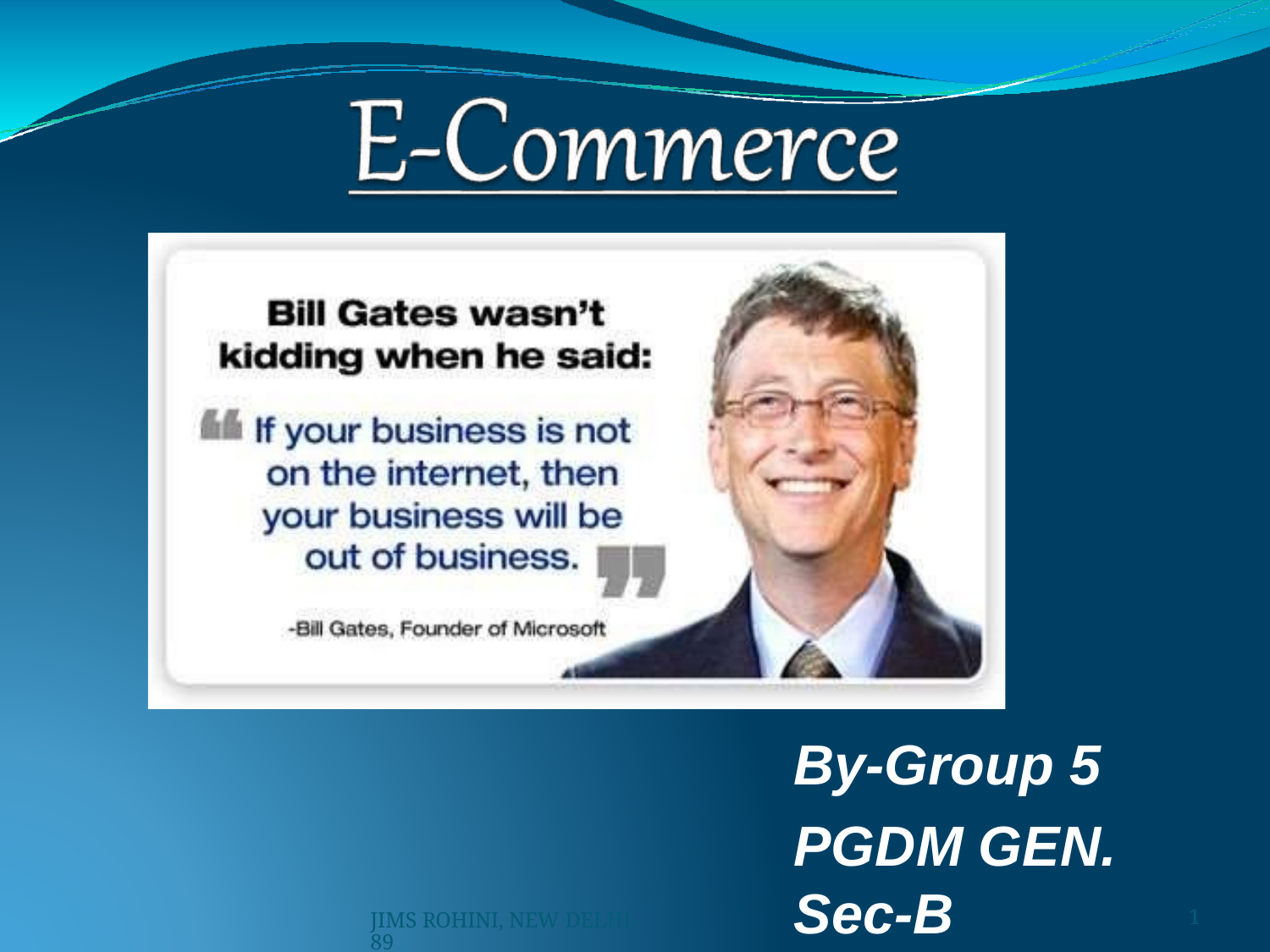

By-Group 5
PGDM GEN. Sec-B
JIMS ROHINI, NEW DELHI- 89
1